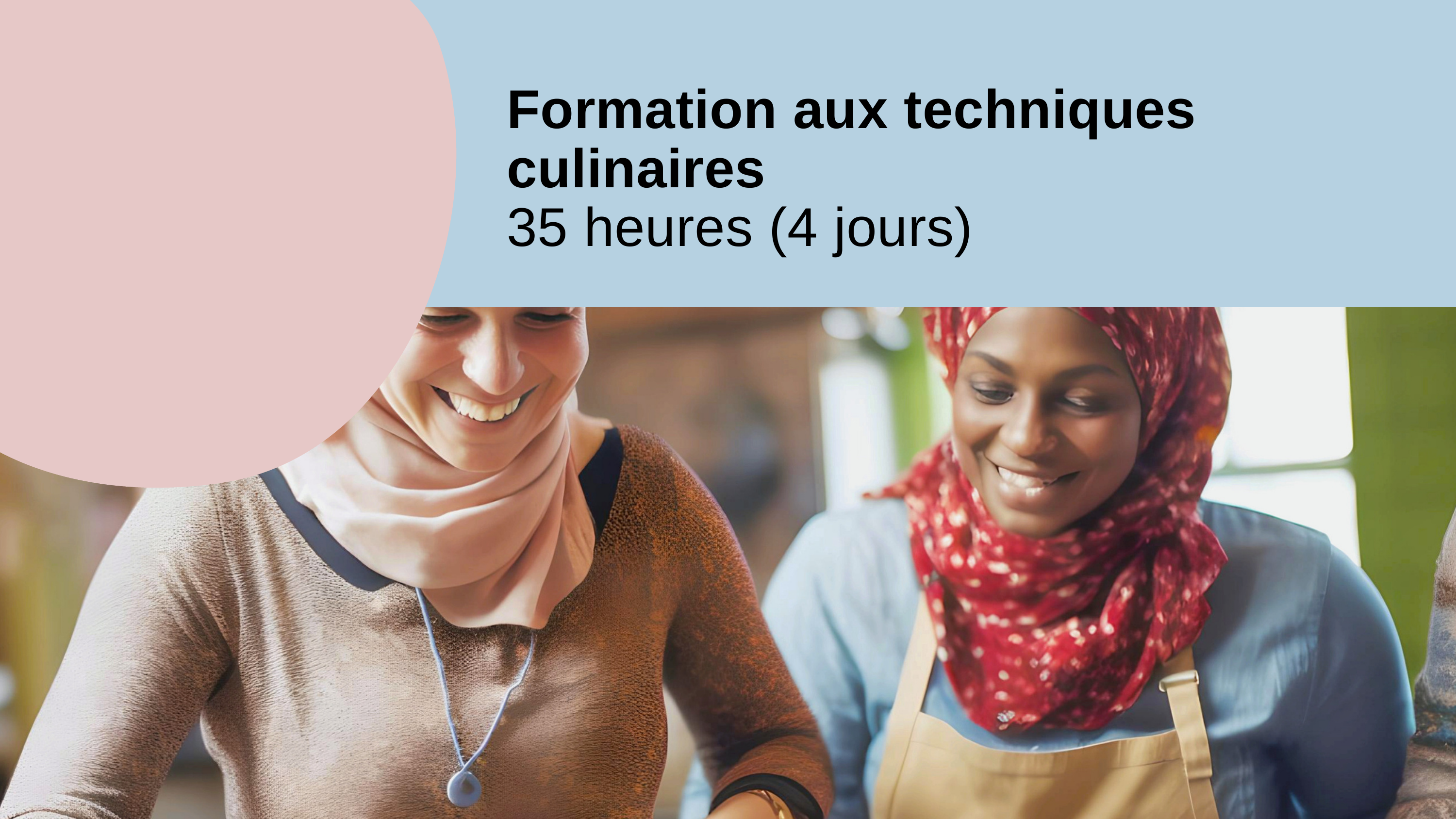

Formation aux techniques culinaires
35 heures (4 jours)